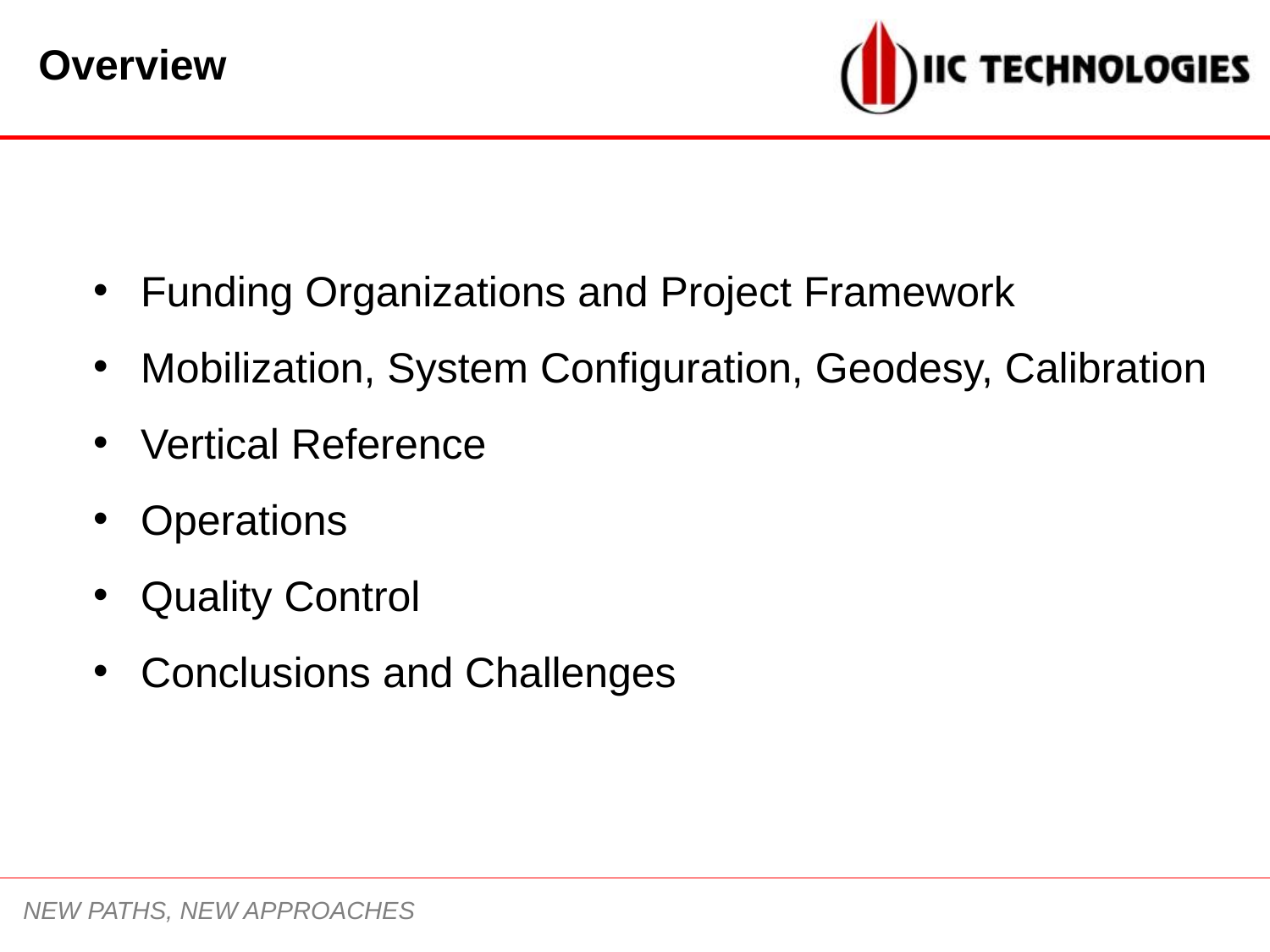

Overview
Funding Organizations and Project Framework
Mobilization, System Configuration, Geodesy, Calibration
Vertical Reference
Operations
Quality Control
Conclusions and Challenges